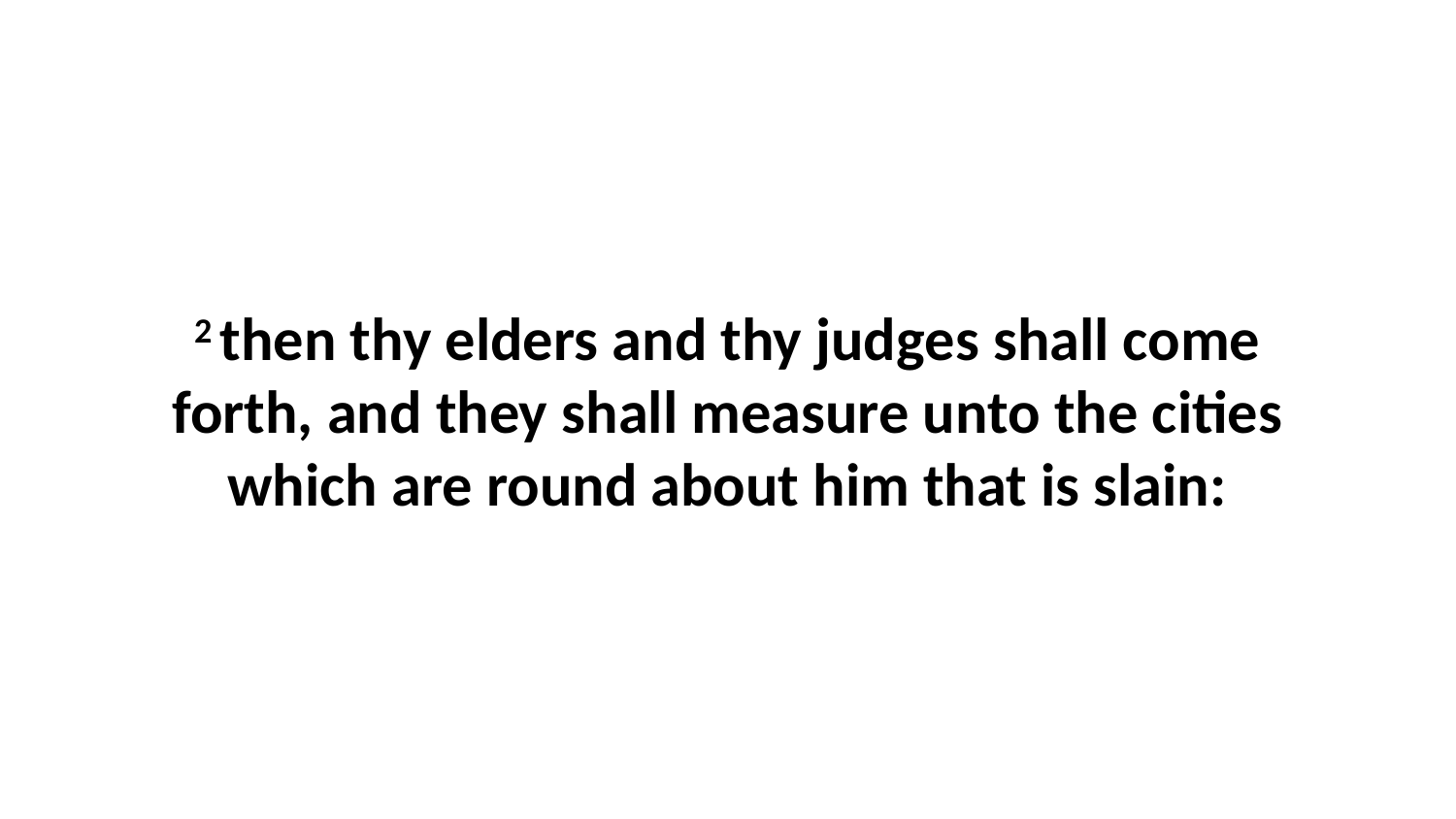

2 then thy elders and thy judges shall come forth, and they shall measure unto the cities which are round about him that is slain: